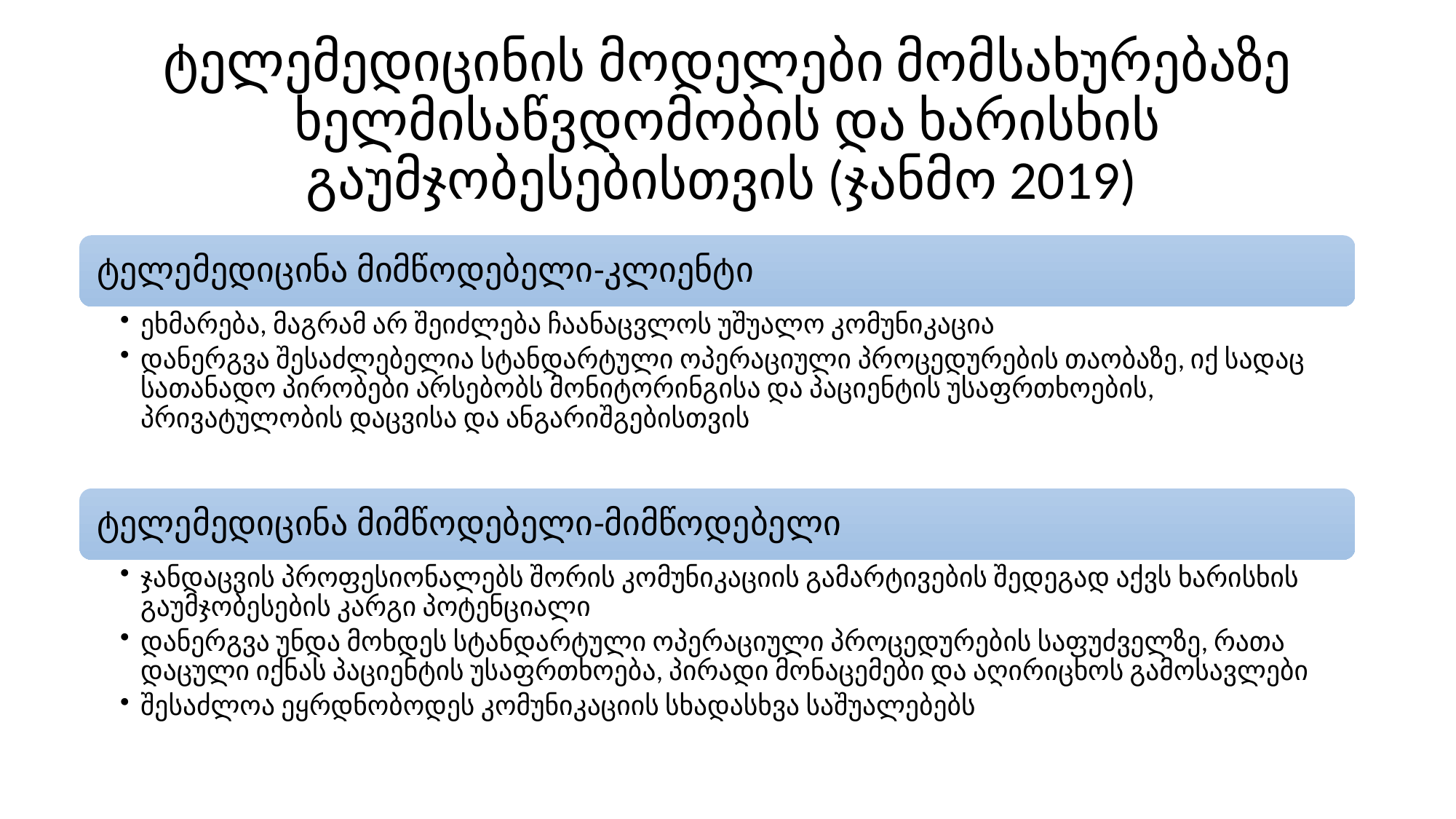

# ტელემედიცინის მოდელები მომსახურებაზე ხელმისაწვდომობის და ხარისხის გაუმჯობესებისთვის (ჯანმო 2019)
ტელემედიცინა მიმწოდებელი-კლიენტი
ეხმარება, მაგრამ არ შეიძლება ჩაანაცვლოს უშუალო კომუნიკაცია
დანერგვა შესაძლებელია სტანდარტული ოპერაციული პროცედურების თაობაზე, იქ სადაც სათანადო პირობები არსებობს მონიტორინგისა და პაციენტის უსაფრთხოების, პრივატულობის დაცვისა და ანგარიშგებისთვის

ტელემედიცინა მიმწოდებელი-მიმწოდებელი
ჯანდაცვის პროფესიონალებს შორის კომუნიკაციის გამარტივების შედეგად აქვს ხარისხის გაუმჯობესების კარგი პოტენციალი
დანერგვა უნდა მოხდეს სტანდარტული ოპერაციული პროცედურების საფუძველზე, რათა დაცული იქნას პაციენტის უსაფრთხოება, პირადი მონაცემები და აღირიცხოს გამოსავლები
შესაძლოა ეყრდნობოდეს კომუნიკაციის სხადასხვა საშუალებებს